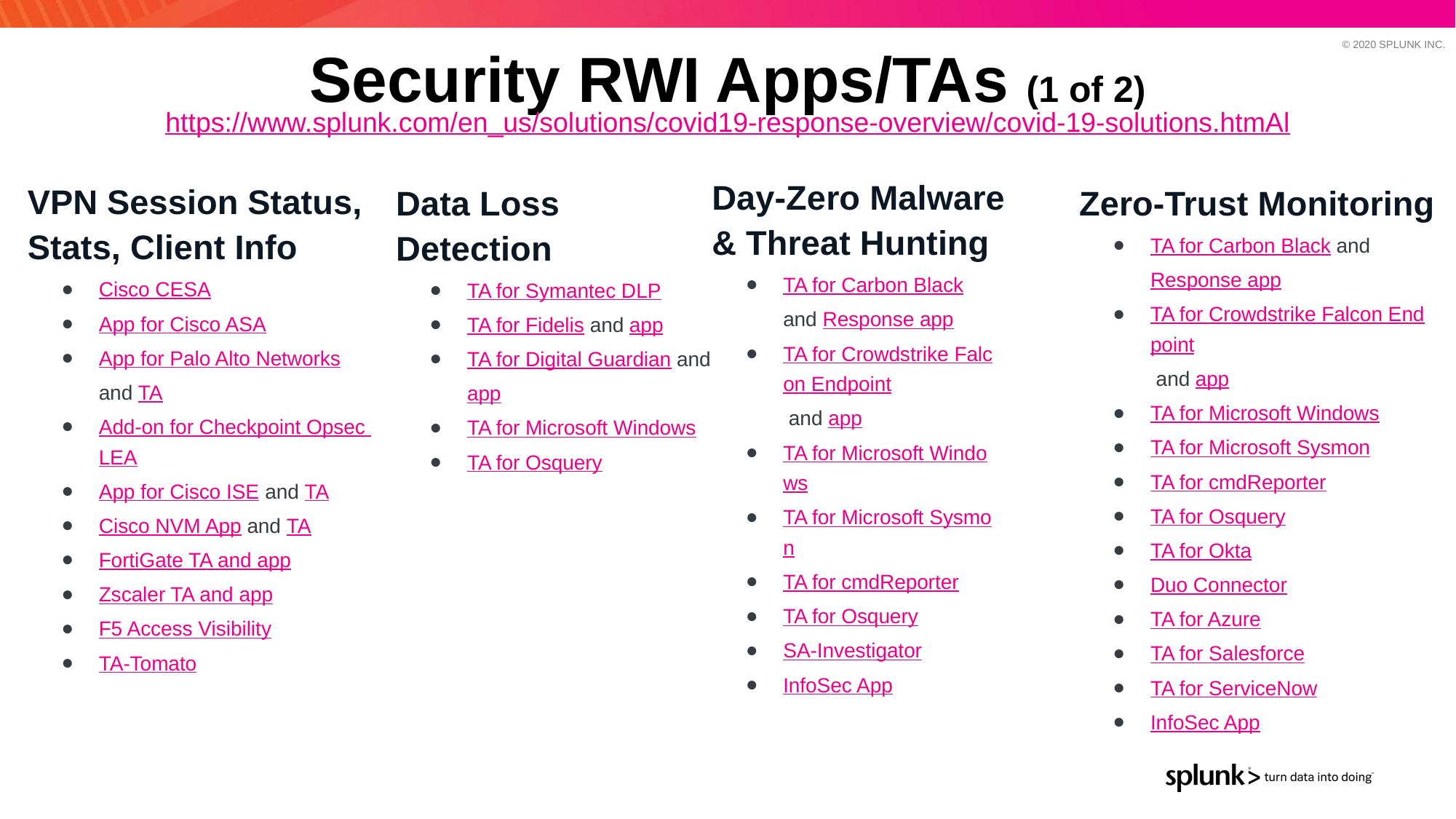

Security RWI Apps/TAs (1 of 2)
https://www.splunk.com/en_us/solutions/covid19-response-overview/covid-19-solutions.htmAl
Day-Zero Malware & Threat Hunting
TA for Carbon Black and Response app
TA for Crowdstrike Falcon Endpoint and app
TA for Microsoft Windows
TA for Microsoft Sysmon
TA for cmdReporter
TA for Osquery
SA-Investigator
InfoSec App
VPN Session Status, Stats, Client Info
Cisco CESA
App for Cisco ASA
App for Palo Alto Networks and TA
Add-on for Checkpoint Opsec LEA
App for Cisco ISE and TA
Cisco NVM App and TA
FortiGate TA and app
Zscaler TA and app
F5 Access Visibility
TA-Tomato
Data Loss
Detection
TA for Symantec DLP
TA for Fidelis and app
TA for Digital Guardian and app
TA for Microsoft Windows
TA for Osquery
Zero-Trust Monitoring
TA for Carbon Black and Response app
TA for Crowdstrike Falcon Endpoint and app
TA for Microsoft Windows
TA for Microsoft Sysmon
TA for cmdReporter
TA for Osquery
TA for Okta
Duo Connector
TA for Azure
TA for Salesforce
TA for ServiceNow
InfoSec App